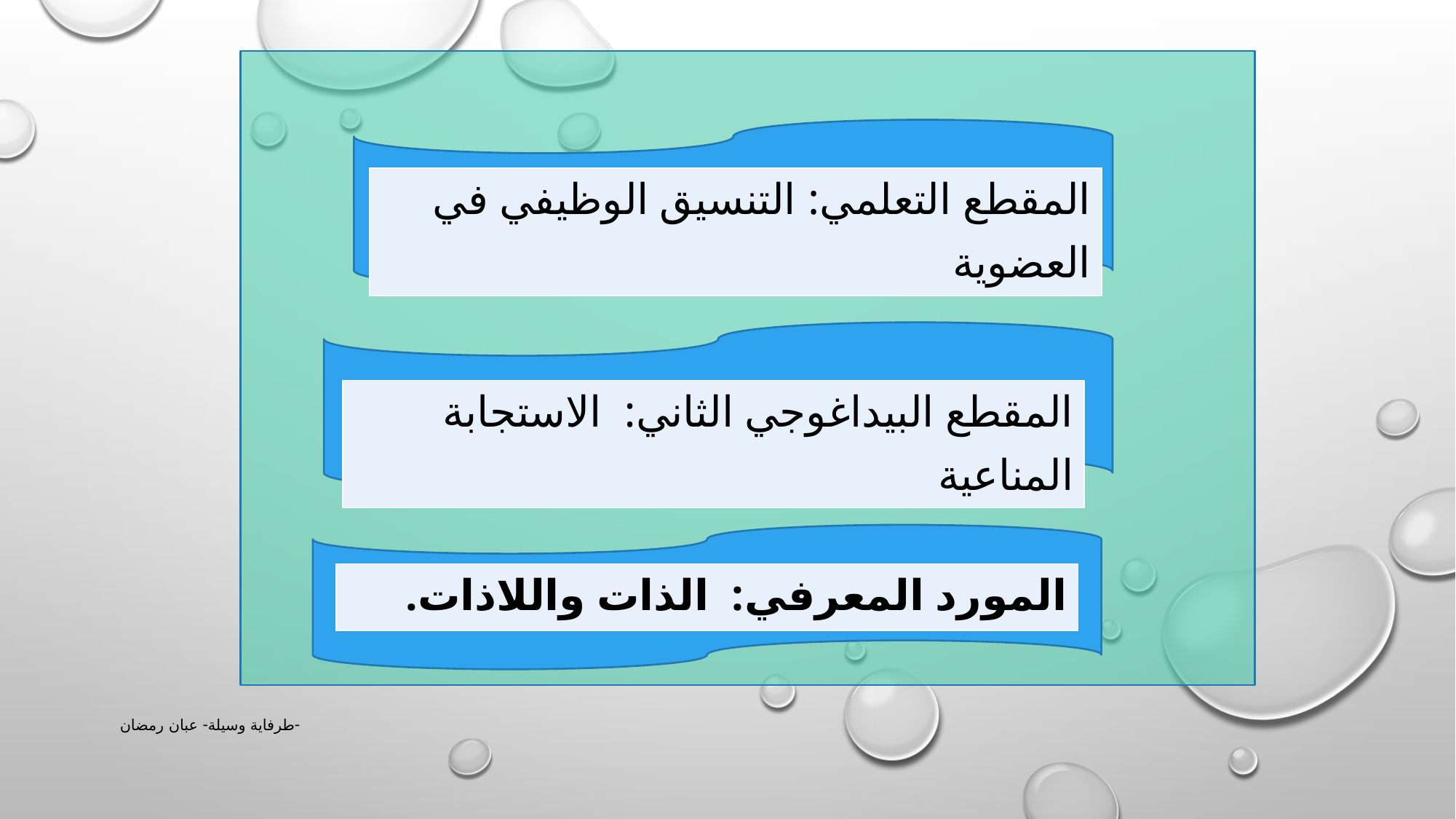

| المقطع التعلمي: التنسيق الوظيفي في العضوية |
| --- |

| المقطع البيداغوجي الثاني: الاستجابة المناعية |
| --- |

| المورد المعرفي: الذات واللاذات. |
| --- |
طرفاية وسيلة- عبان رمضان-